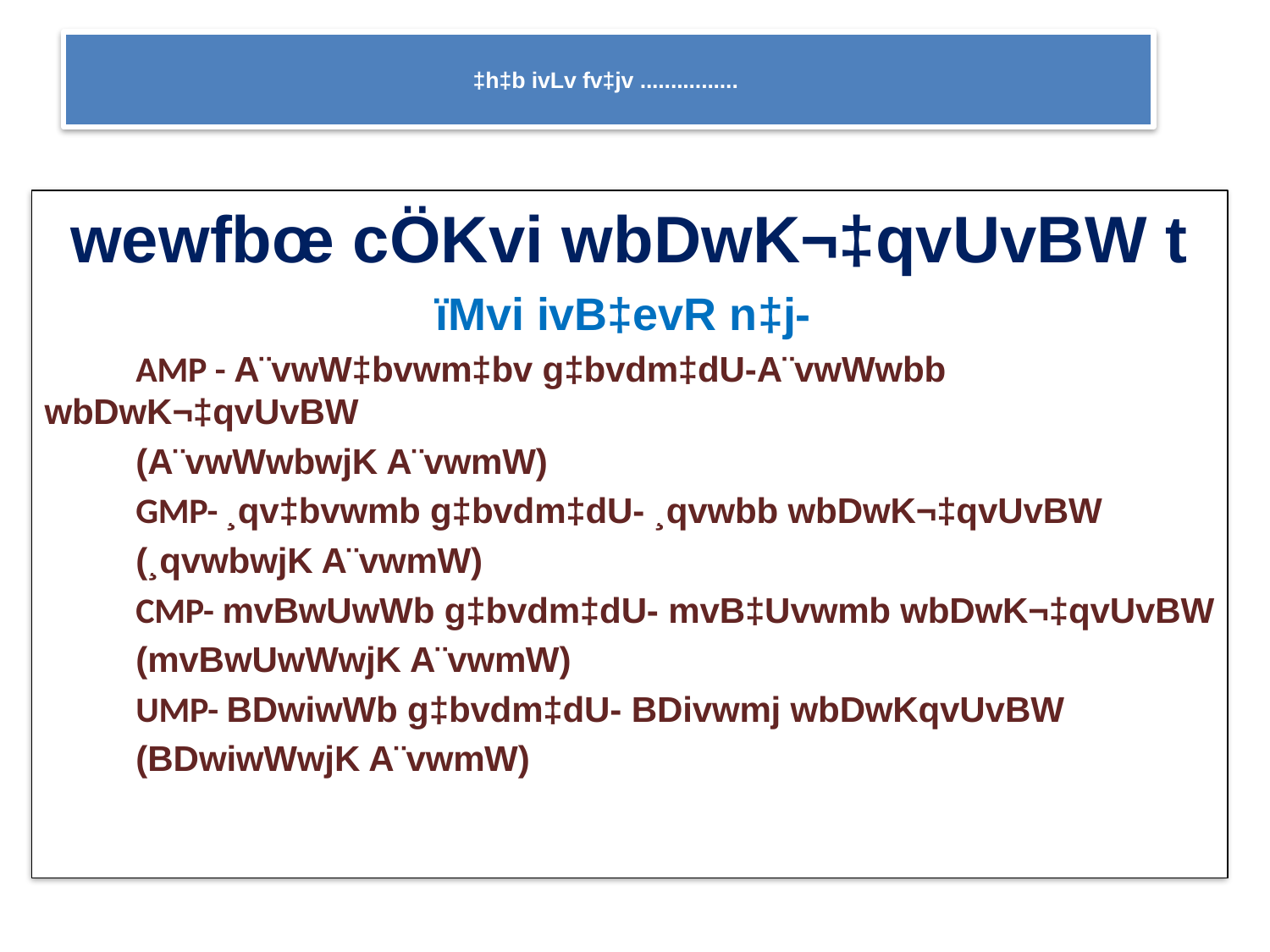

# ‡h‡b ivLv fv‡jv ................
 wewfbœ cÖKvi wbDwK¬‡qvUvBW t
ïMvi ivB‡evR n‡j-
	AMP - A¨vwW‡bvwm‡bv g‡bvdm‡dU-A¨vwWwbb wbDwK¬‡qvUvBW
			(A¨vwWwbwjK A¨vwmW)
	GMP- ¸qv‡bvwmb g‡bvdm‡dU- ¸qvwbb wbDwK¬‡qvUvBW
			(¸qvwbwjK A¨vwmW)
	CMP- mvBwUwWb g‡bvdm‡dU- mvB‡Uvwmb wbDwK¬‡qvUvBW
			(mvBwUwWwjK A¨vwmW)
	UMP- BDwiwWb g‡bvdm‡dU- BDivwmj wbDwKqvUvBW
			(BDwiwWwjK A¨vwmW)